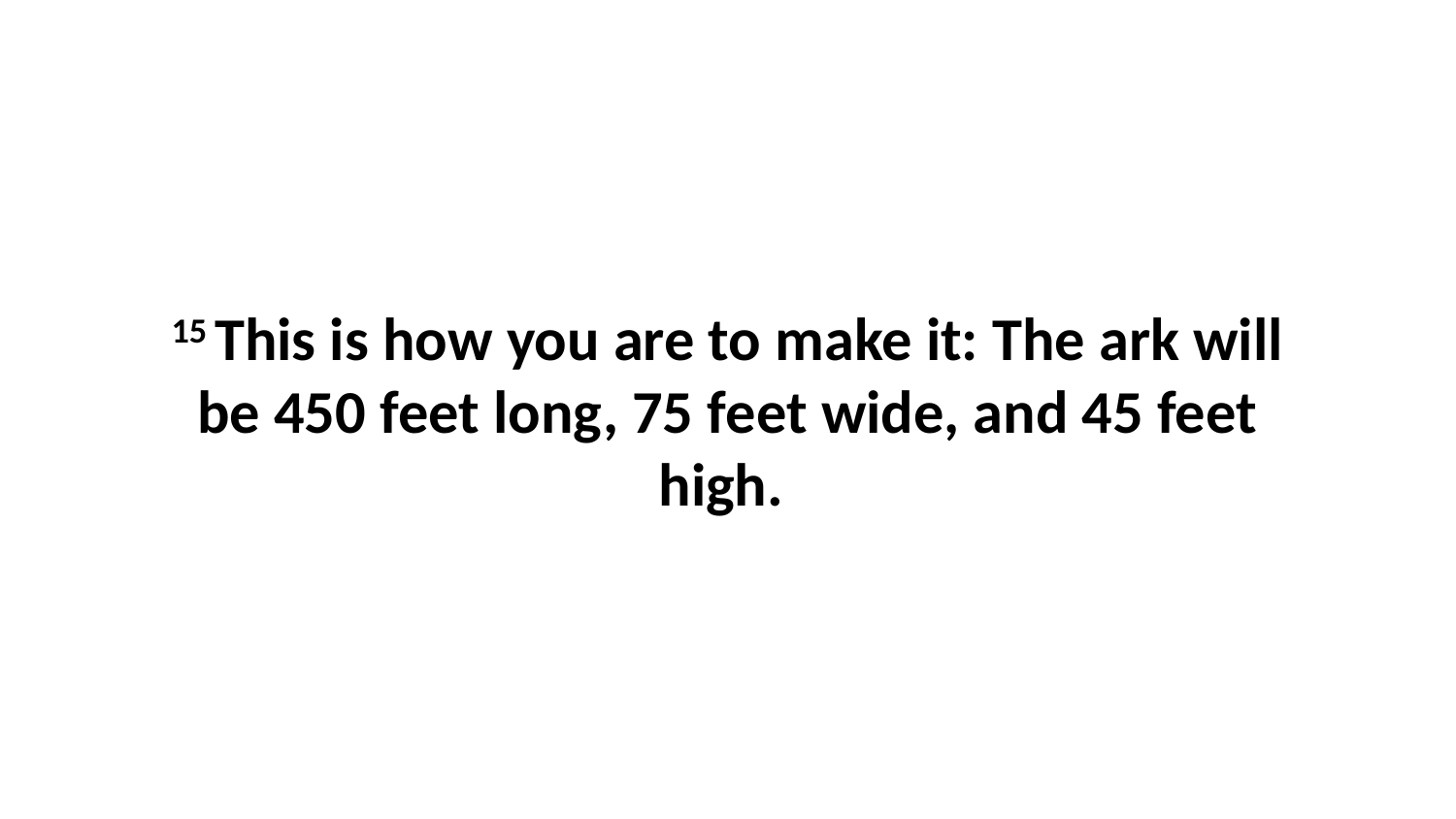

15 This is how you are to make it: The ark will be 450 feet long, 75 feet wide, and 45 feet high.